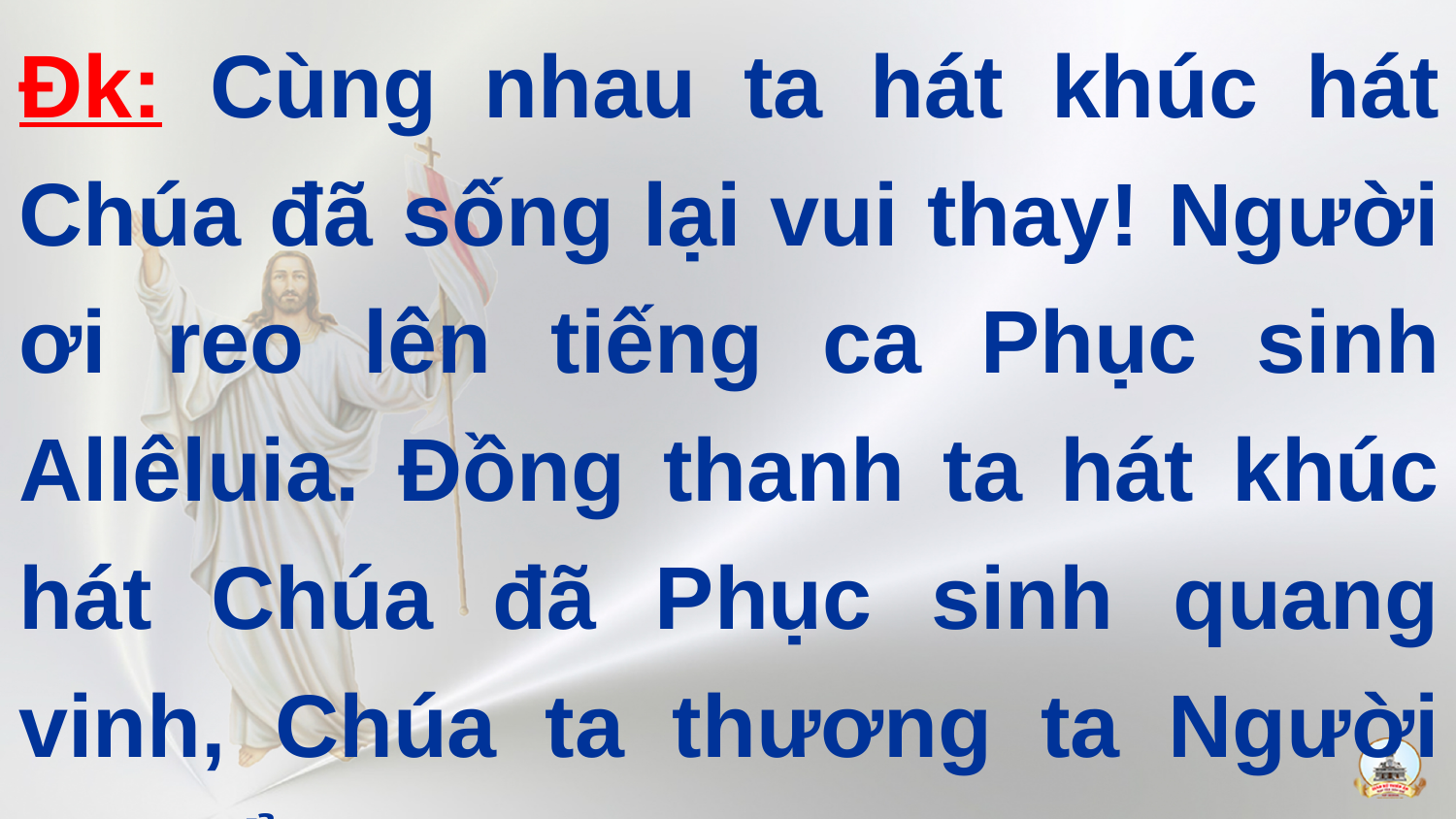

Đk: Cùng nhau ta hát khúc hát Chúa đã sống lại vui thay! Người ơi reo lên tiếng ca Phục sinh Allêluia. Ðồng thanh ta hát khúc hát Chúa đã Phục sinh quang vinh, Chúa ta thương ta Người đã hiển vinh.